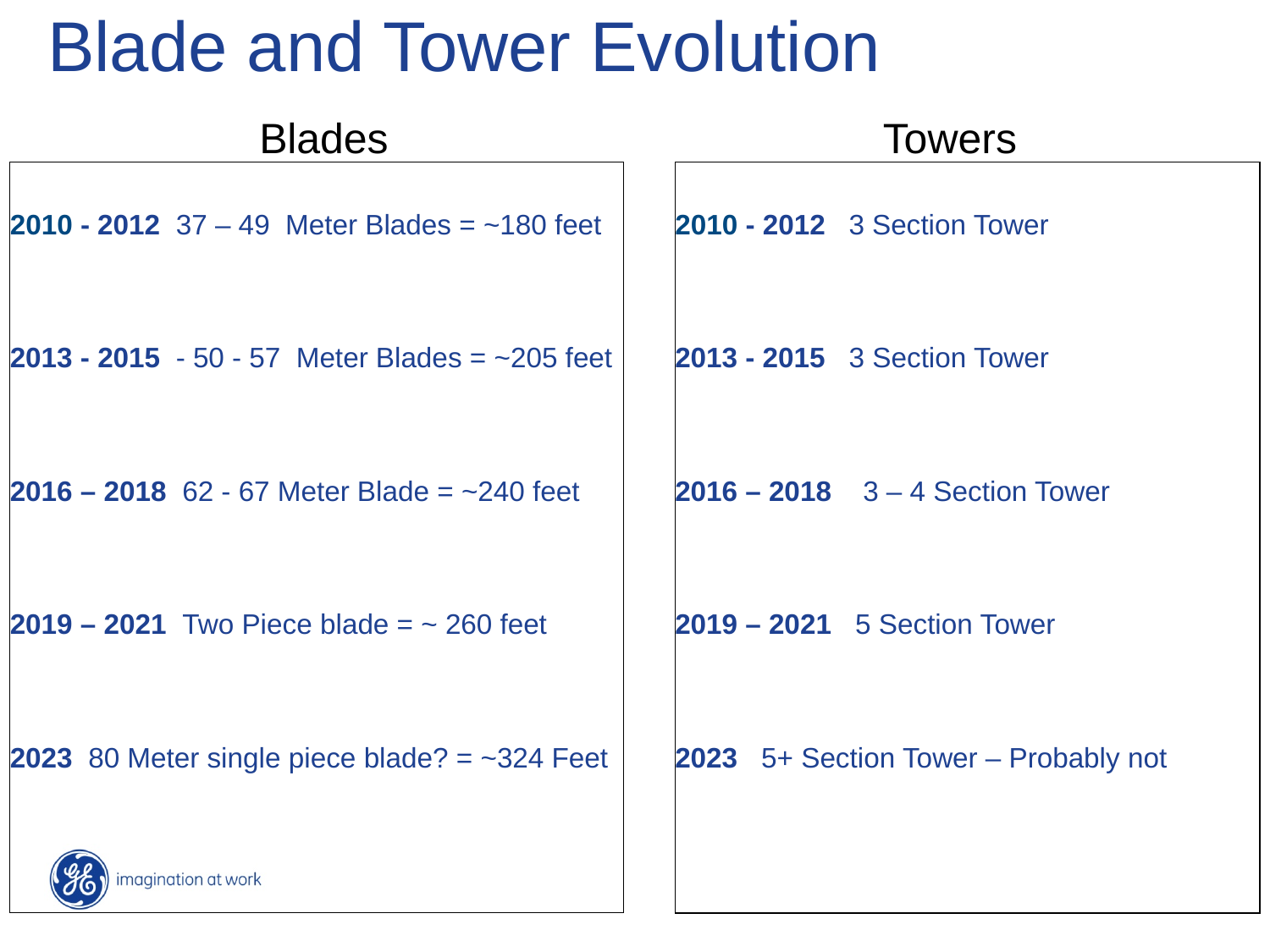

# Blade and Tower Evolution
Blades
Towers

 - 2012  37 – 49  Meter Blades = ~180 feet

2013 - 2015  - 50 - 57  Meter Blades = ~205 feet

2016 – 2018  62 - 67 Meter Blade = ~240 feet

2019 – 2021  Two Piece blade = ~ 260 feet

2023  80 Meter single piece blade? = ~324 Feet

 - 2012   3 Section Tower

2013 - 2015   3 Section Tower

2016 – 2018    3 – 4 Section Tower

2019 – 2021   5 Section Tower

2023   5+ Section Tower – Probably not